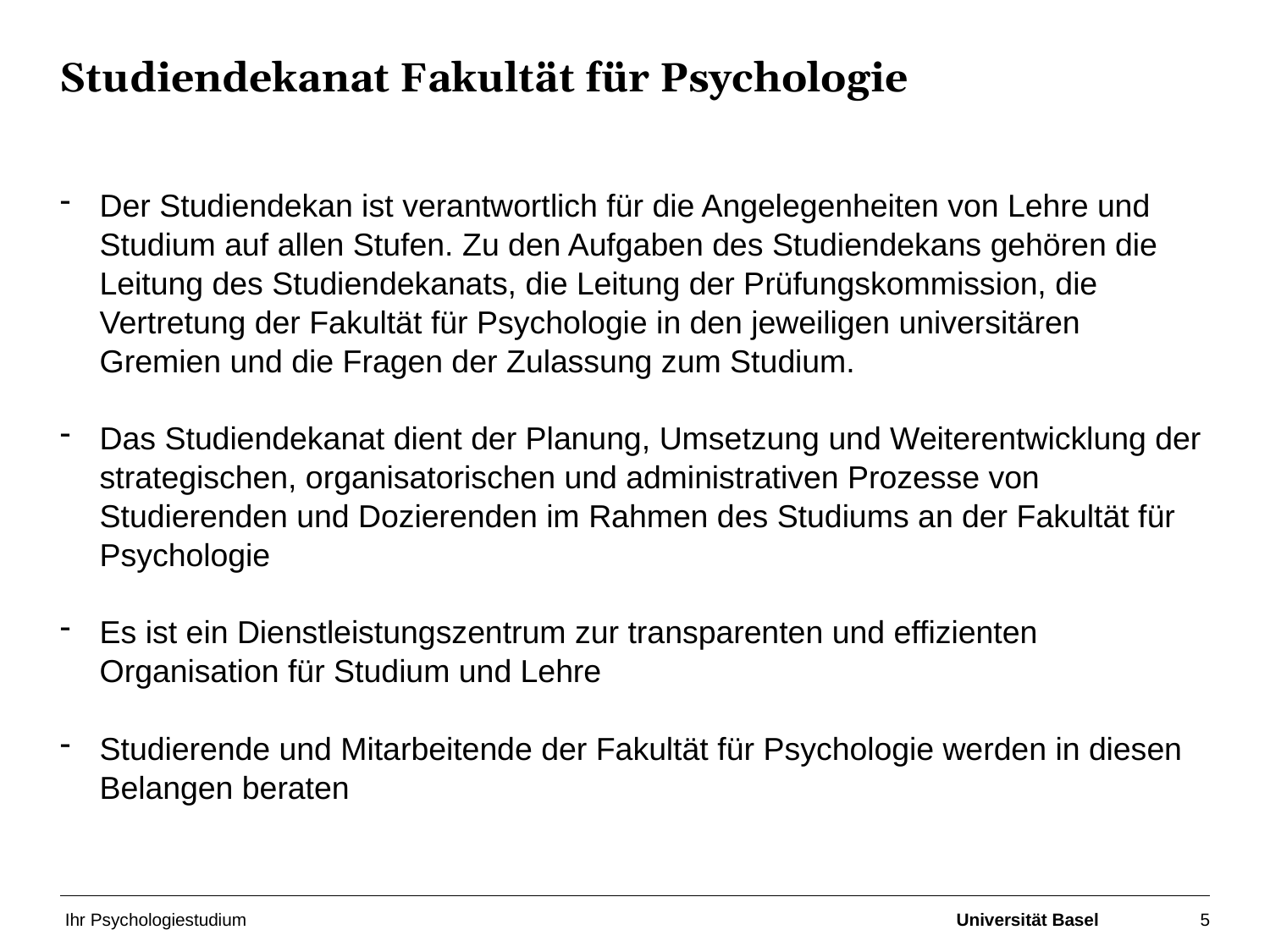

# Studiendekanat Fakultät für Psychologie

Der Studiendekan ist verantwortlich für die Angelegenheiten von Lehre und  Studium auf allen Stufen. Zu den Aufgaben des Studiendekans gehören die Leitung des Studiendekanats, die Leitung der Prüfungskommission, die Vertretung der Fakultät für Psychologie in den jeweiligen universitären Gremien und die Fragen der Zulassung zum Studium.
Das Studiendekanat dient der Planung, Umsetzung und Weiterentwicklung der strategischen, organisatorischen und administrativen Prozesse von Studierenden und Dozierenden im Rahmen des Studiums an der Fakultät für Psychologie
Es ist ein Dienstleistungszentrum zur transparenten und effizienten Organisation für Studium und Lehre
Studierende und Mitarbeitende der Fakultät für Psychologie werden in diesen Belangen beraten

Ihr Psychologiestudium
Universität Basel
5